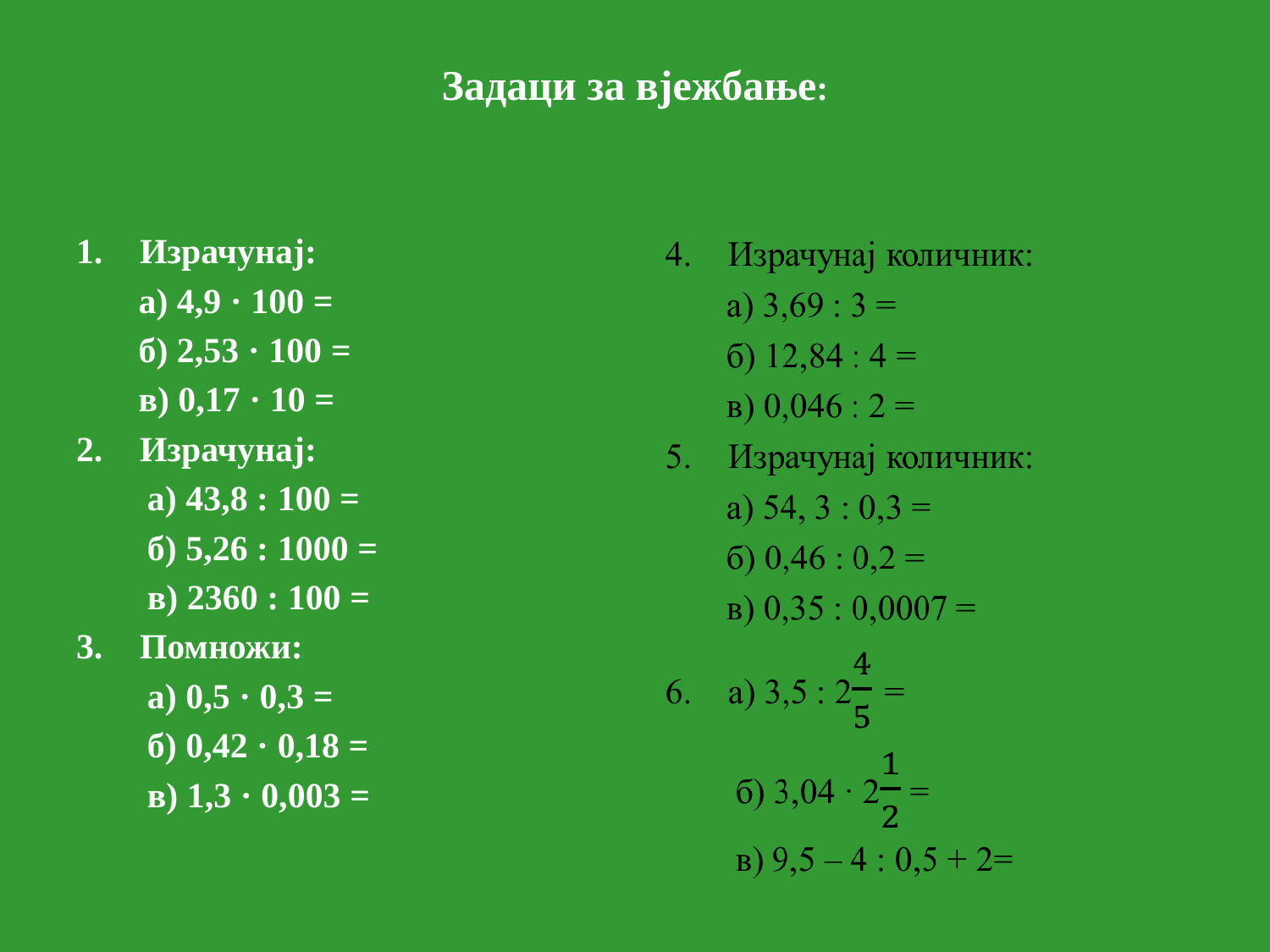

# Задаци за вјежбање:
Израчунај:
       а) 4,9 · 100 =
       б) 2,53 · 100 =
       в) 0,17 · 10 =
Израчунај:
        а) 43,8 : 100 =
        б) 5,26 : 1000 =
        в) 2360 : 100 =
Помножи:
        а) 0,5 · 0,3 =
        б) 0,42 · 0,18 =
        в) 1,3 · 0,003 =